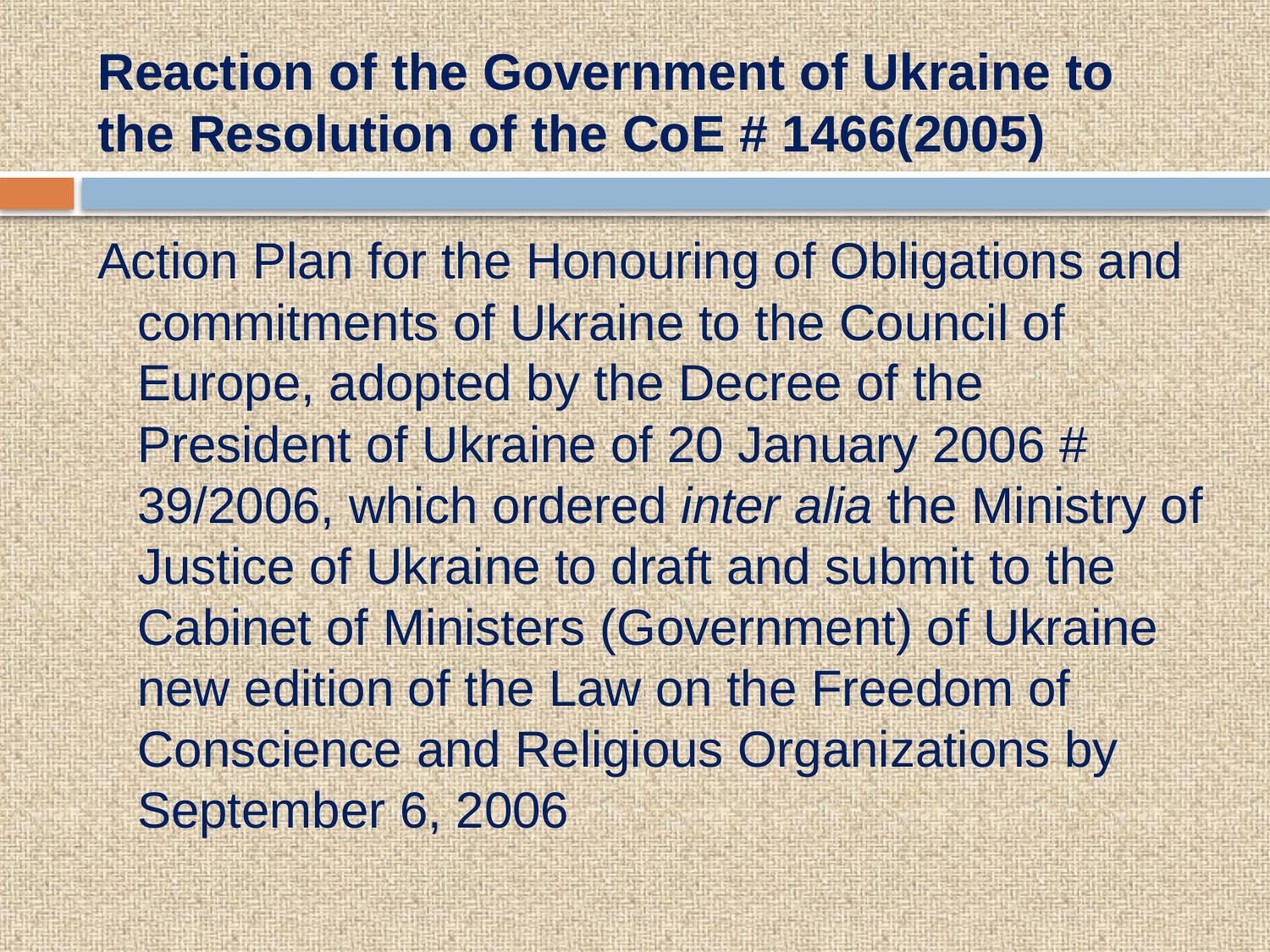

# Reaction of the Government of Ukraine to the Resolution of the CoE # 1466(2005)
Action Plan for the Honouring of Obligations and commitments of Ukraine to the Council of Europe, adopted by the Decree of the President of Ukraine of 20 January 2006 # 39/2006, which ordered inter alia the Ministry of Justice of Ukraine to draft and submit to the Cabinet of Ministers (Government) of Ukraine new edition of the Law on the Freedom of Conscience and Religious Organizations by September 6, 2006